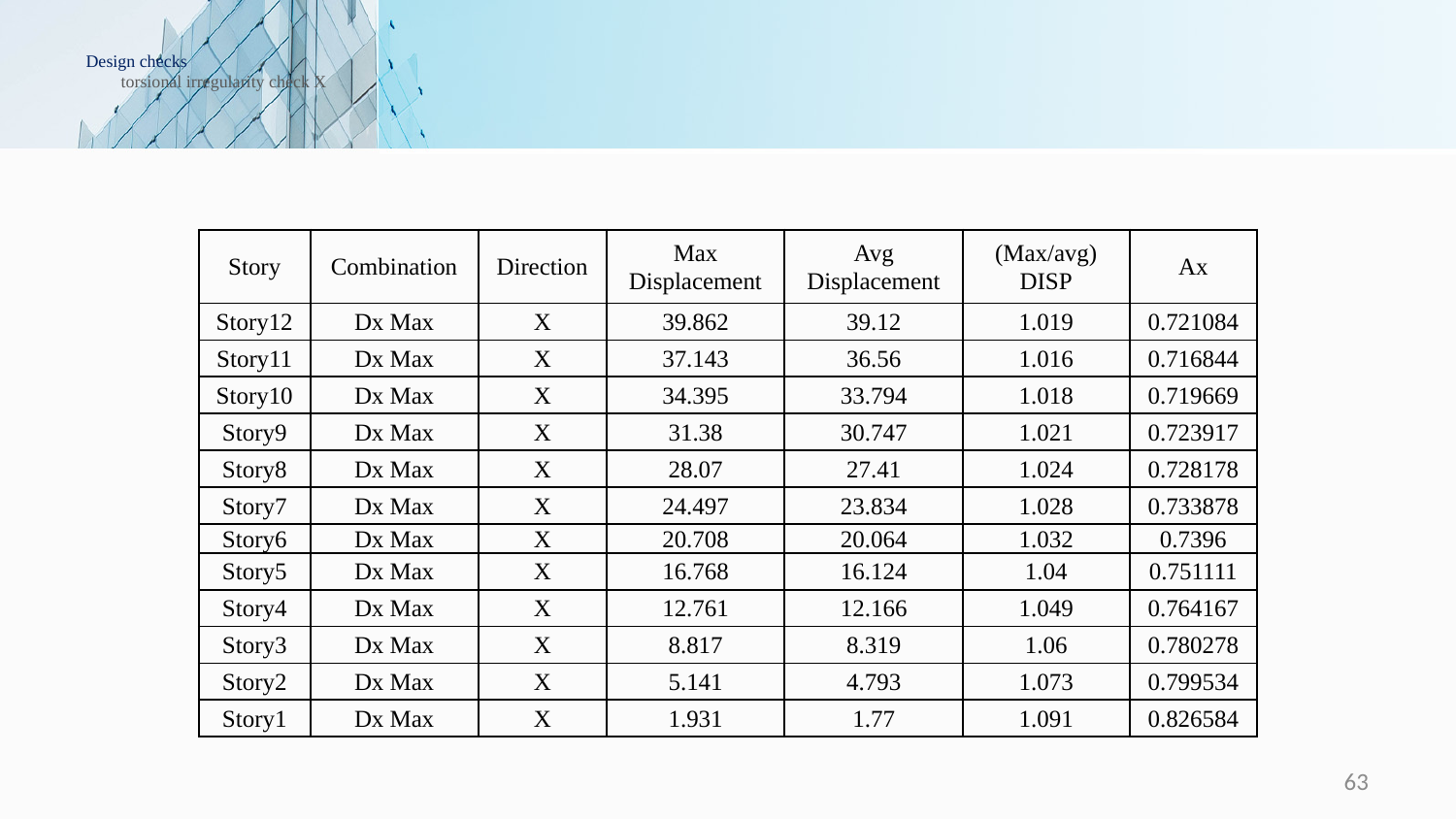

# Design checks torsional irregularity check X
| Story | Combination | Direction | Max Displacement | Avg Displacement | (Max/avg) DISP | Ax |
| --- | --- | --- | --- | --- | --- | --- |
| Story12 | Dx Max | X | 39.862 | 39.12 | 1.019 | 0.721084 |
| Story11 | Dx Max | X | 37.143 | 36.56 | 1.016 | 0.716844 |
| Story10 | Dx Max | X | 34.395 | 33.794 | 1.018 | 0.719669 |
| Story9 | Dx Max | X | 31.38 | 30.747 | 1.021 | 0.723917 |
| Story8 | Dx Max | X | 28.07 | 27.41 | 1.024 | 0.728178 |
| Story7 | Dx Max | X | 24.497 | 23.834 | 1.028 | 0.733878 |
| Story6 | Dx Max | X | 20.708 | 20.064 | 1.032 | 0.7396 |
| Story5 | Dx Max | X | 16.768 | 16.124 | 1.04 | 0.751111 |
| Story4 | Dx Max | X | 12.761 | 12.166 | 1.049 | 0.764167 |
| Story3 | Dx Max | X | 8.817 | 8.319 | 1.06 | 0.780278 |
| Story2 | Dx Max | X | 5.141 | 4.793 | 1.073 | 0.799534 |
| Story1 | Dx Max | X | 1.931 | 1.77 | 1.091 | 0.826584 |
63